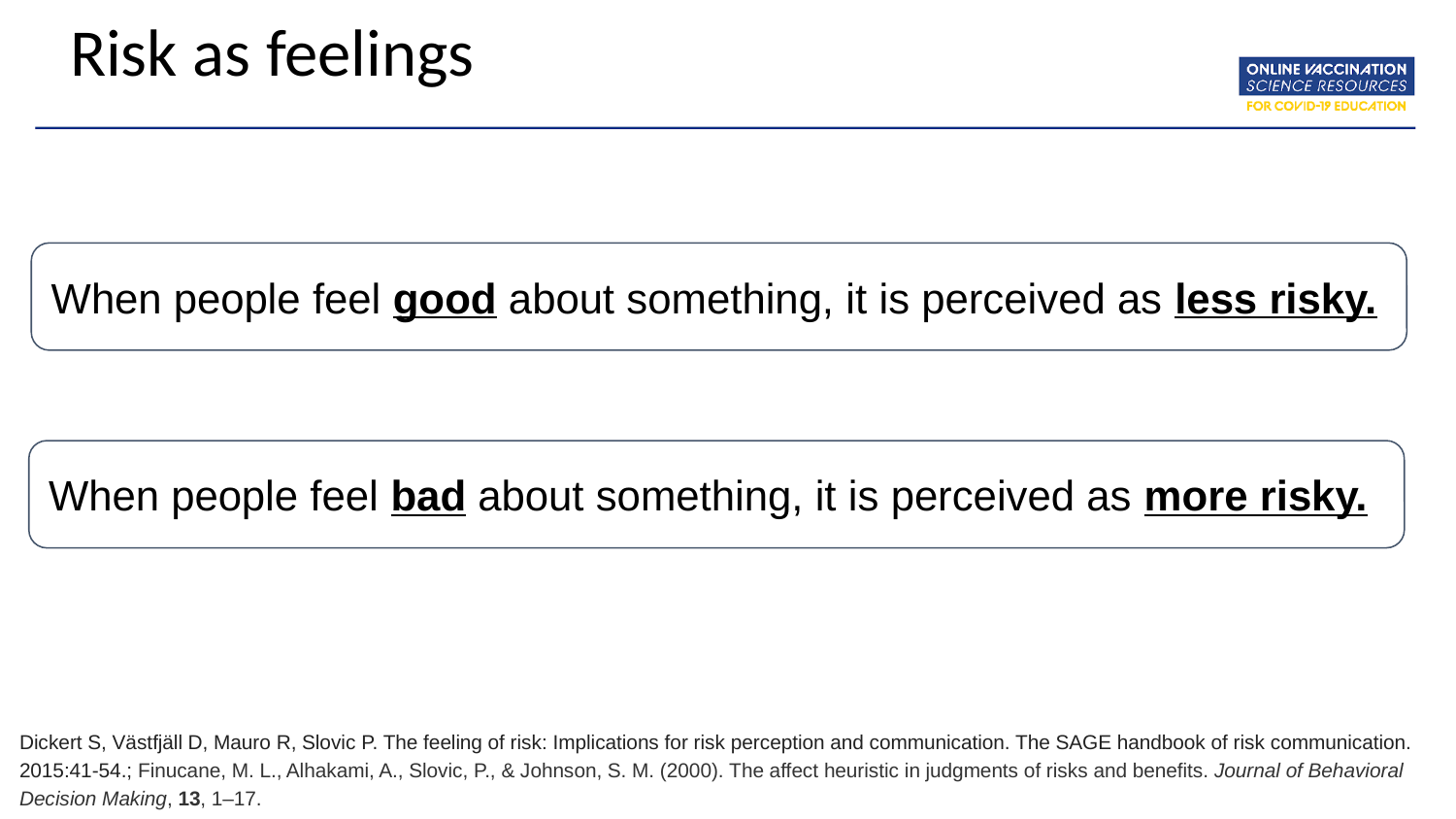

# Risk as feelings
When people feel good about something, it is perceived as less risky.
When people feel bad about something, it is perceived as more risky.
Dickert S, Västfjäll D, Mauro R, Slovic P. The feeling of risk: Implications for risk perception and communication. The SAGE handbook of risk communication. 2015:41-54.; Finucane, M. L., Alhakami, A., Slovic, P., & Johnson, S. M. (2000). The affect heuristic in judgments of risks and benefits. Journal of Behavioral Decision Making, 13, 1–17.